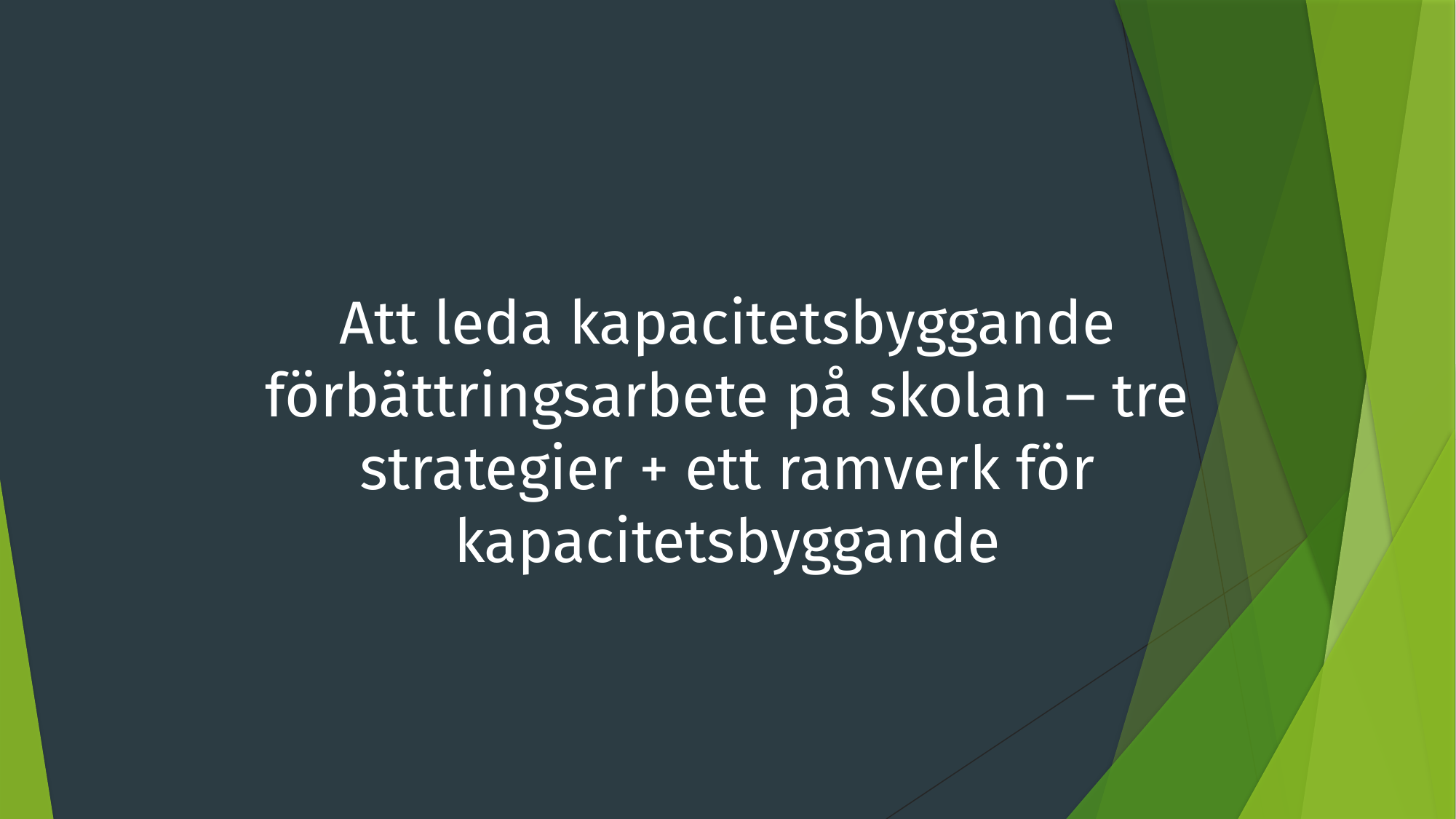

Att leda kapacitetsbyggande förbättringsarbete på skolan – tre strategier + ett ramverk för kapacitetsbyggande